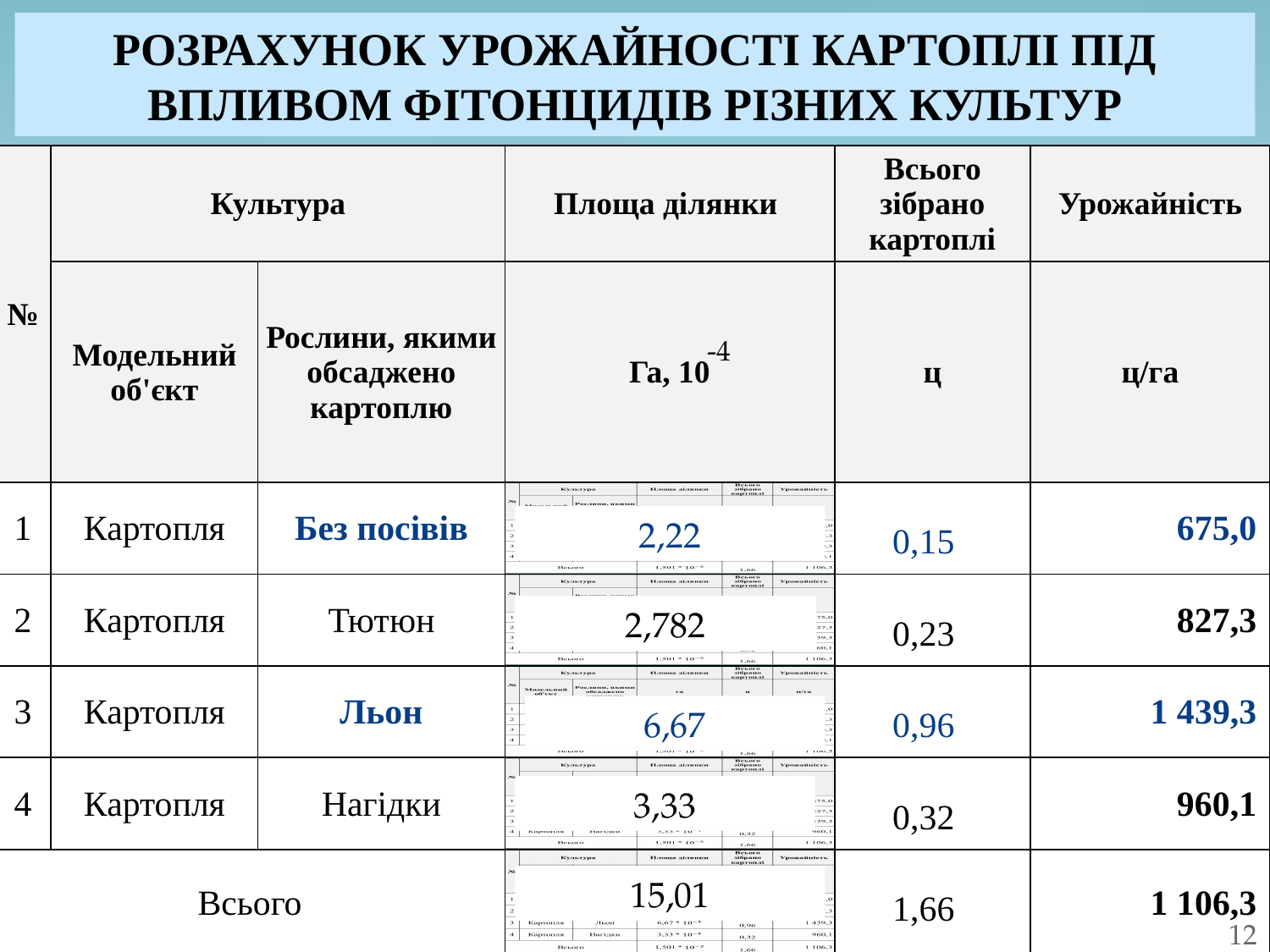

# РОЗРАХУНОК УРОЖАЙНОСТІ КАРТОПЛІ ПІД ВПЛИВОМ ФІТОНЦИДІВ РІЗНИХ КУЛЬТУР
| № | Культура |  | Площа ділянки | Всього зібрано картоплі | Урожайність |
| --- | --- | --- | --- | --- | --- |
|  | Модельний об'єкт | Рослини, якими обсаджено картоплю | Га, 10 | ц | ц/га |
| 1 | Картопля | Без посівів |  | 0,15 | 675,0 |
| 2 | Картопля | Тютюн |  | 0,23 | 827,3 |
| 3 | Картопля | Льон |  | 0,96 | 1 439,3 |
| 4 | Картопля | Нагідки |  | 0,32 | 960,1 |
| Всього |  |  |  | 1,66 | 1 106,3 |
-4
2,22
2,782
6,67
3,33
15,01
12